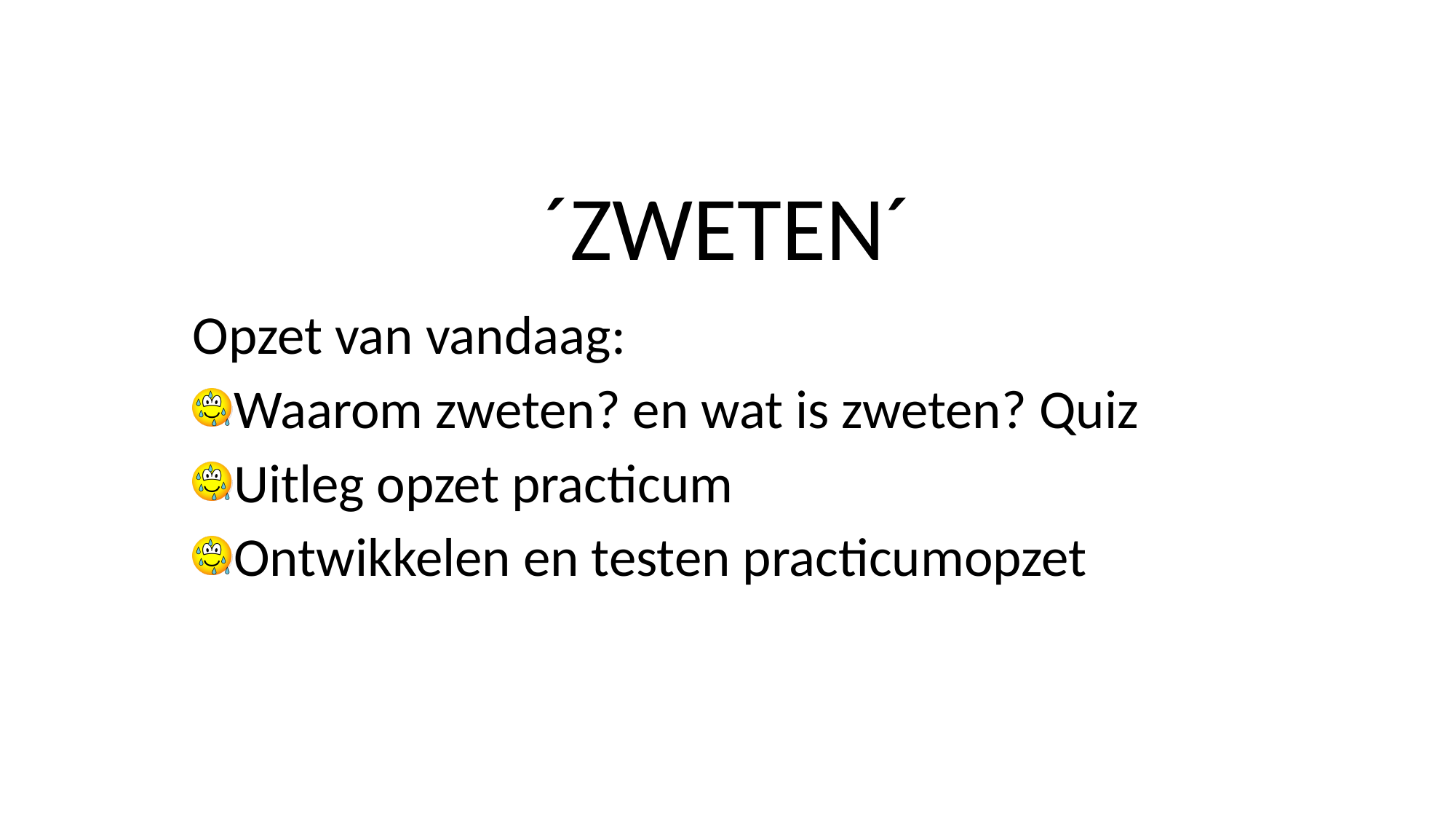

# ´ZWETEN´
Opzet van vandaag:
Waarom zweten? en wat is zweten? Quiz
Uitleg opzet practicum
Ontwikkelen en testen practicumopzet